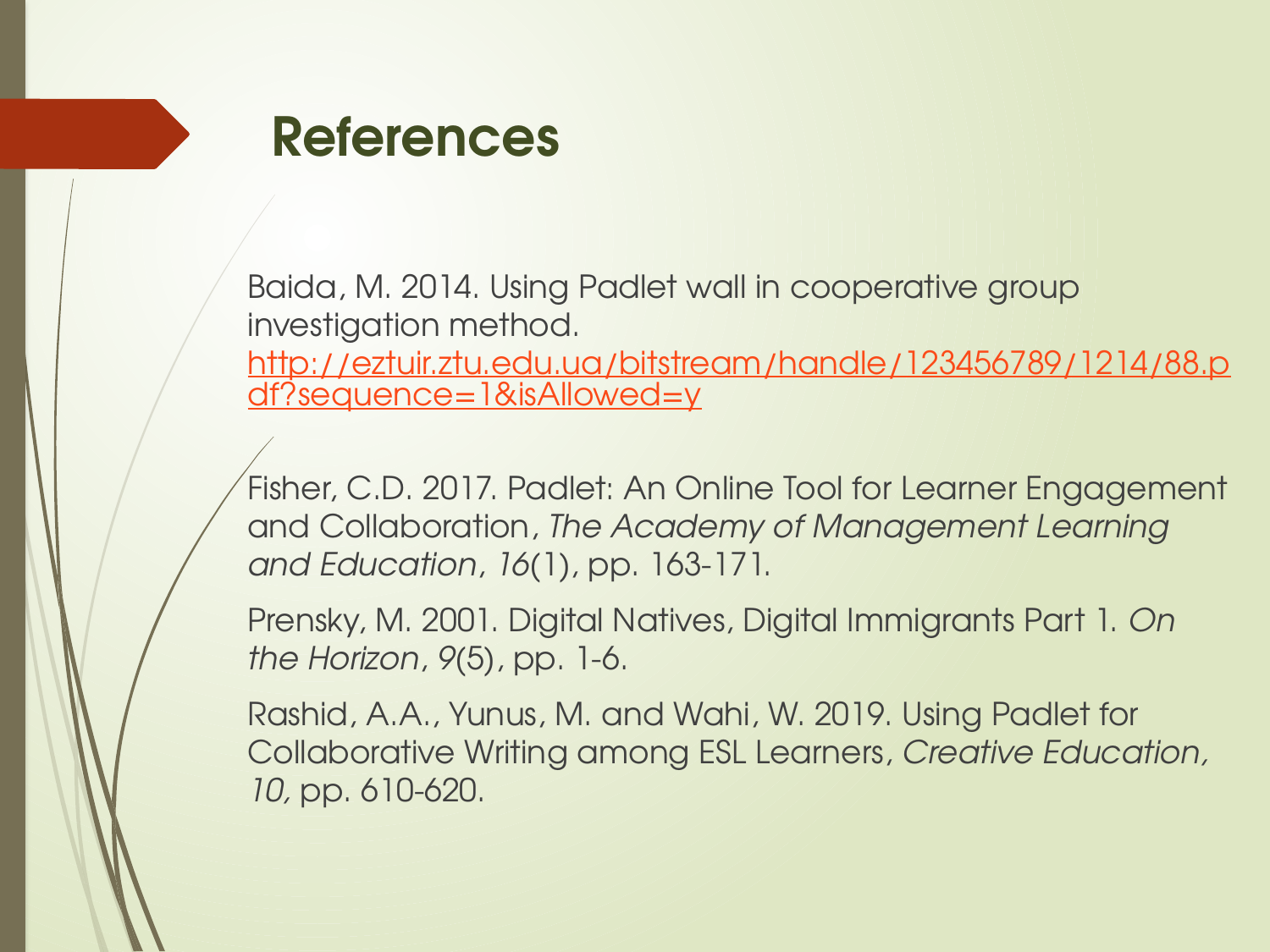

# References

Baida, M. 2014. Using Padlet wall in cooperative group investigation method. http://eztuir.ztu.edu.ua/bitstream/handle/123456789/1214/88.pdf?sequence=1&isAllowed=y
Fisher, C.D. 2017. Padlet: An Online Tool for Learner Engagement and Collaboration, The Academy of Management Learning and Education, 16(1), pp. 163-171.
Prensky, M. 2001. Digital Natives, Digital Immigrants Part 1. On the Horizon, 9(5), pp. 1-6.
Rashid, A.A., Yunus, M. and Wahi, W. 2019. Using Padlet for Collaborative Writing among ESL Learners, Creative Education, 10, pp. 610-620.